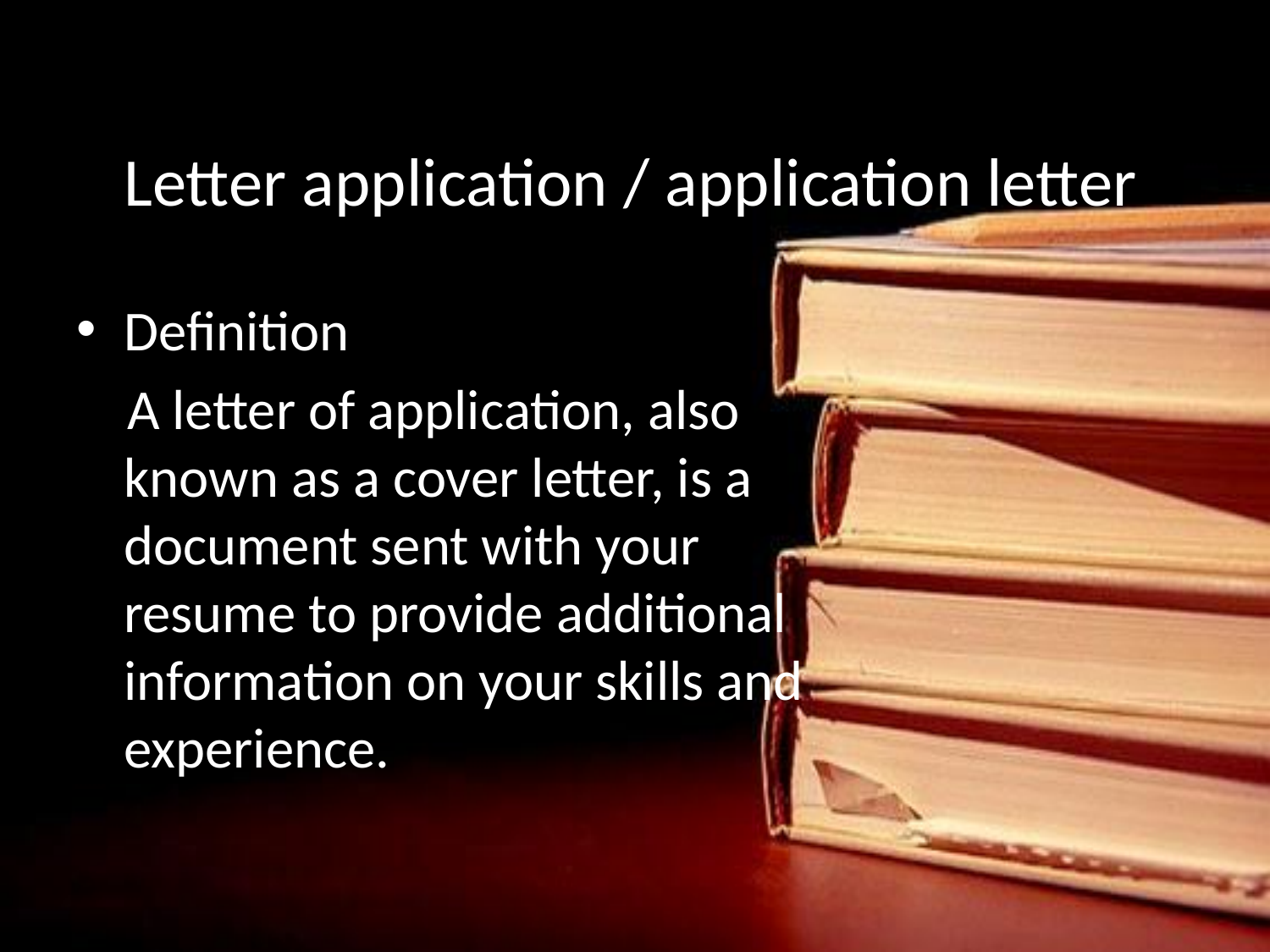

# Letter application / application letter
Definition
    A letter of application, also known as a cover letter, is a document sent with your resume to provide additional information on your skills and experience.